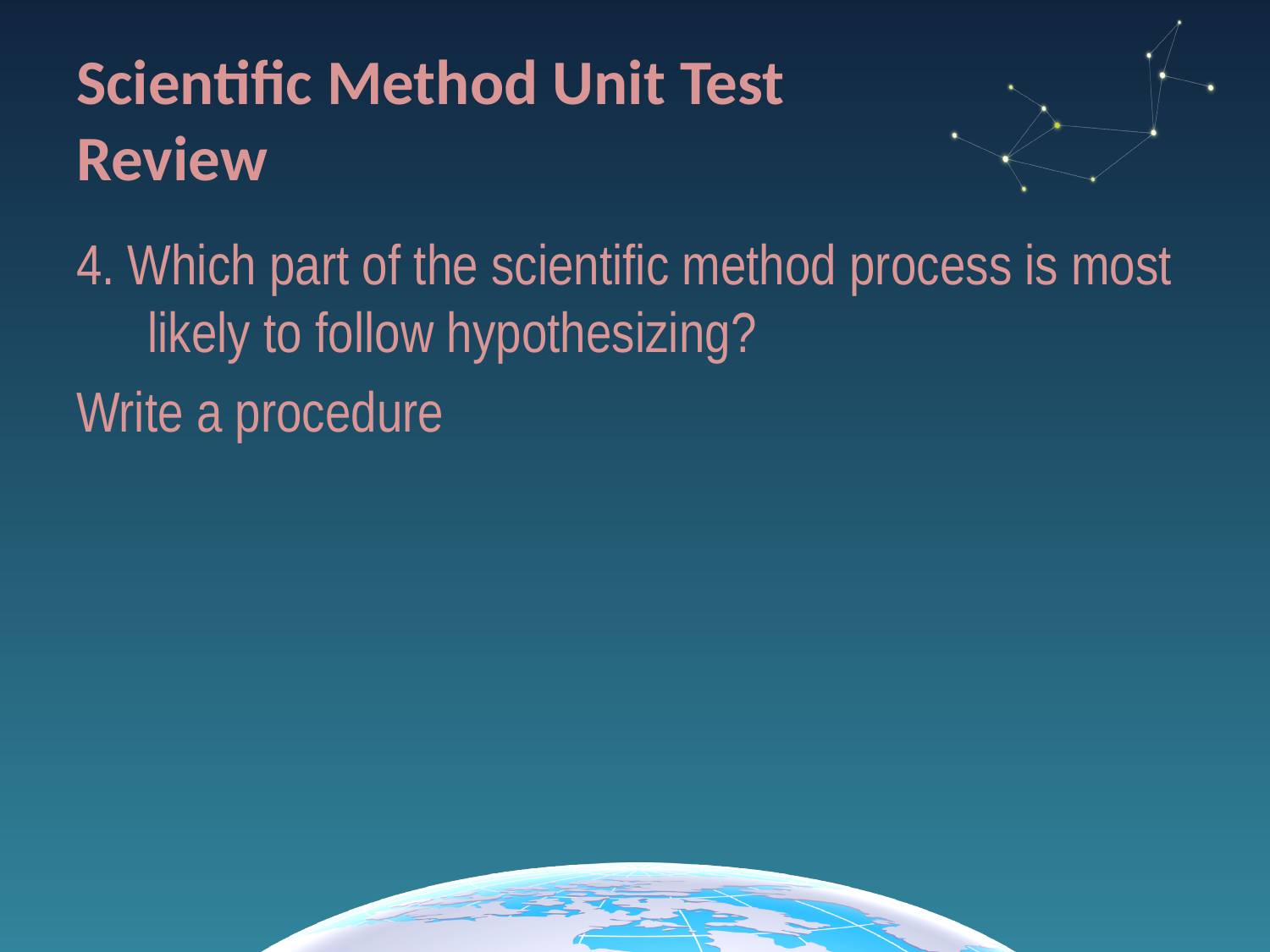

# Scientific Method Unit Test Review
4. Which part of the scientific method process is most likely to follow hypothesizing?
Write a procedure